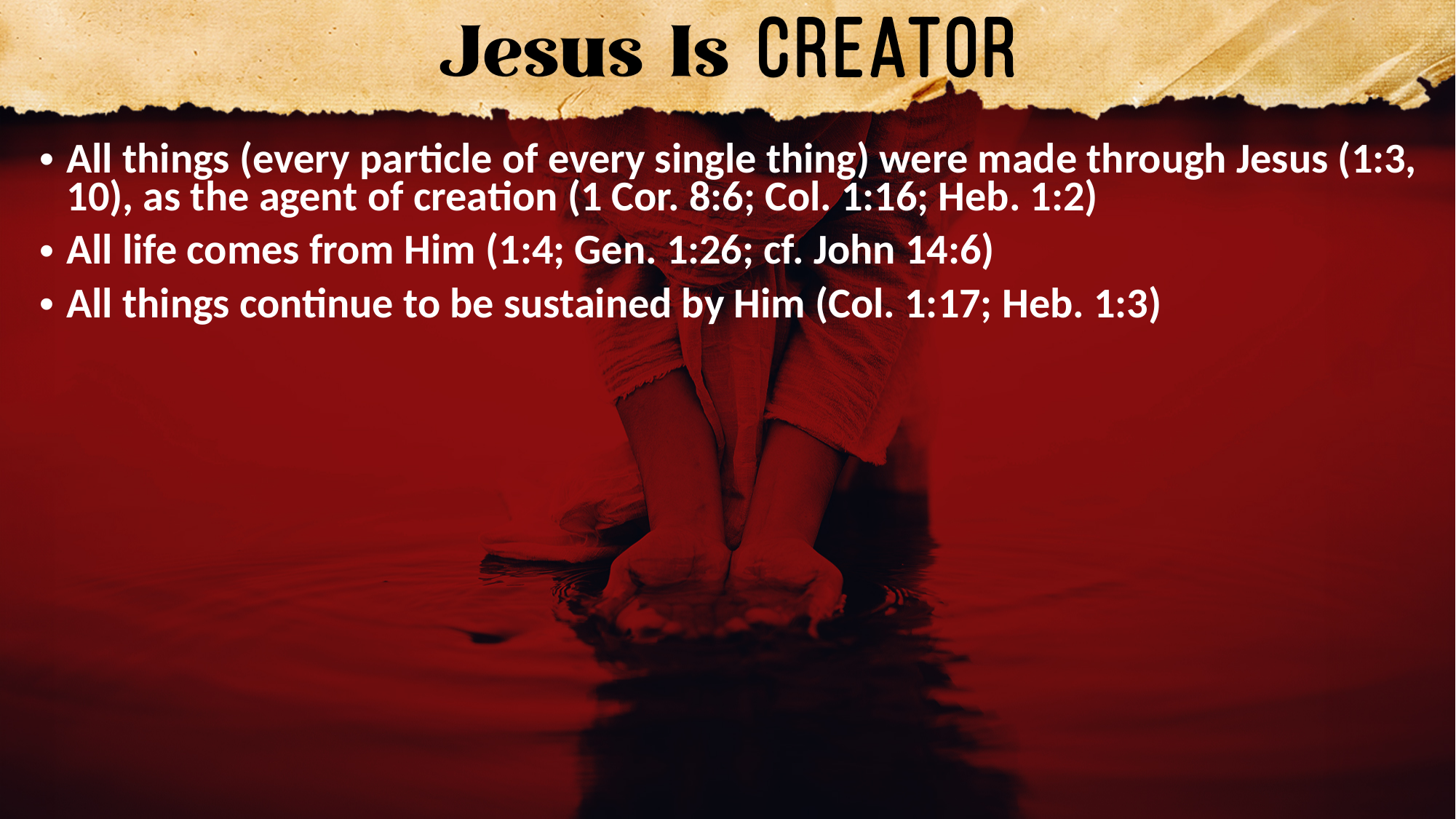

All things (every particle of every single thing) were made through Jesus (1:3, 10), as the agent of creation (1 Cor. 8:6; Col. 1:16; Heb. 1:2)
All life comes from Him (1:4; Gen. 1:26; cf. John 14:6)
All things continue to be sustained by Him (Col. 1:17; Heb. 1:3)